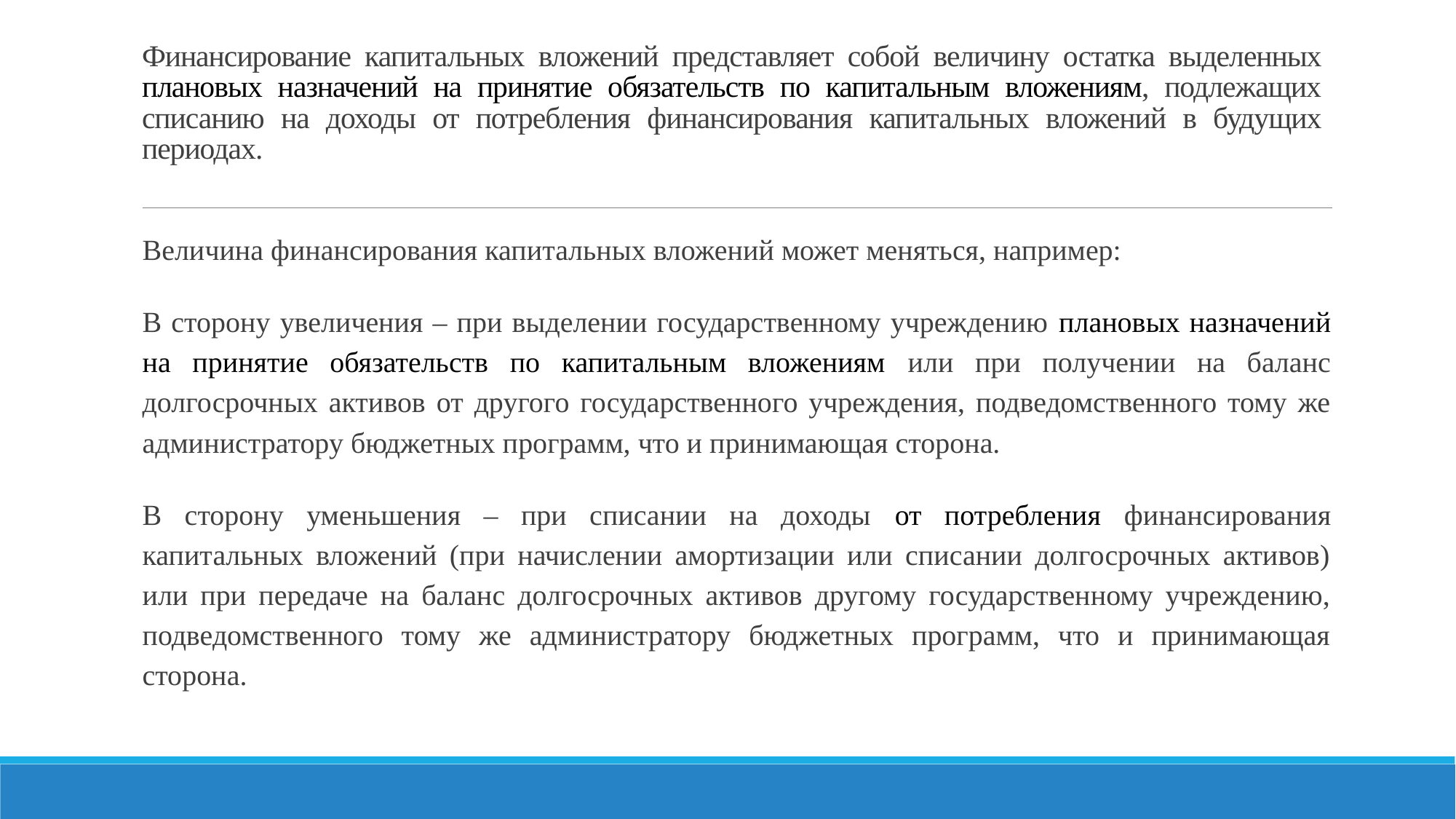

# Финансирование капитальных вложений представляет собой величину остатка выделенных плановых назначений на принятие обязательств по капитальным вложениям, подлежащих списанию на доходы от потребления финансирования капитальных вложений в будущих периодах.
Величина финансирования капитальных вложений может меняться, например:
В сторону увеличения – при выделении государственному учреждению плановых назначений на принятие обязательств по капитальным вложениям или при получении на баланс долгосрочных активов от другого государственного учреждения, подведомственного тому же администратору бюджетных программ, что и принимающая сторона.
В сторону уменьшения – при списании на доходы от потребления финансирования капитальных вложений (при начислении амортизации или списании долгосрочных активов) или при передаче на баланс долгосрочных активов другому государственному учреждению, подведомственного тому же администратору бюджетных программ, что и принимающая сторона.